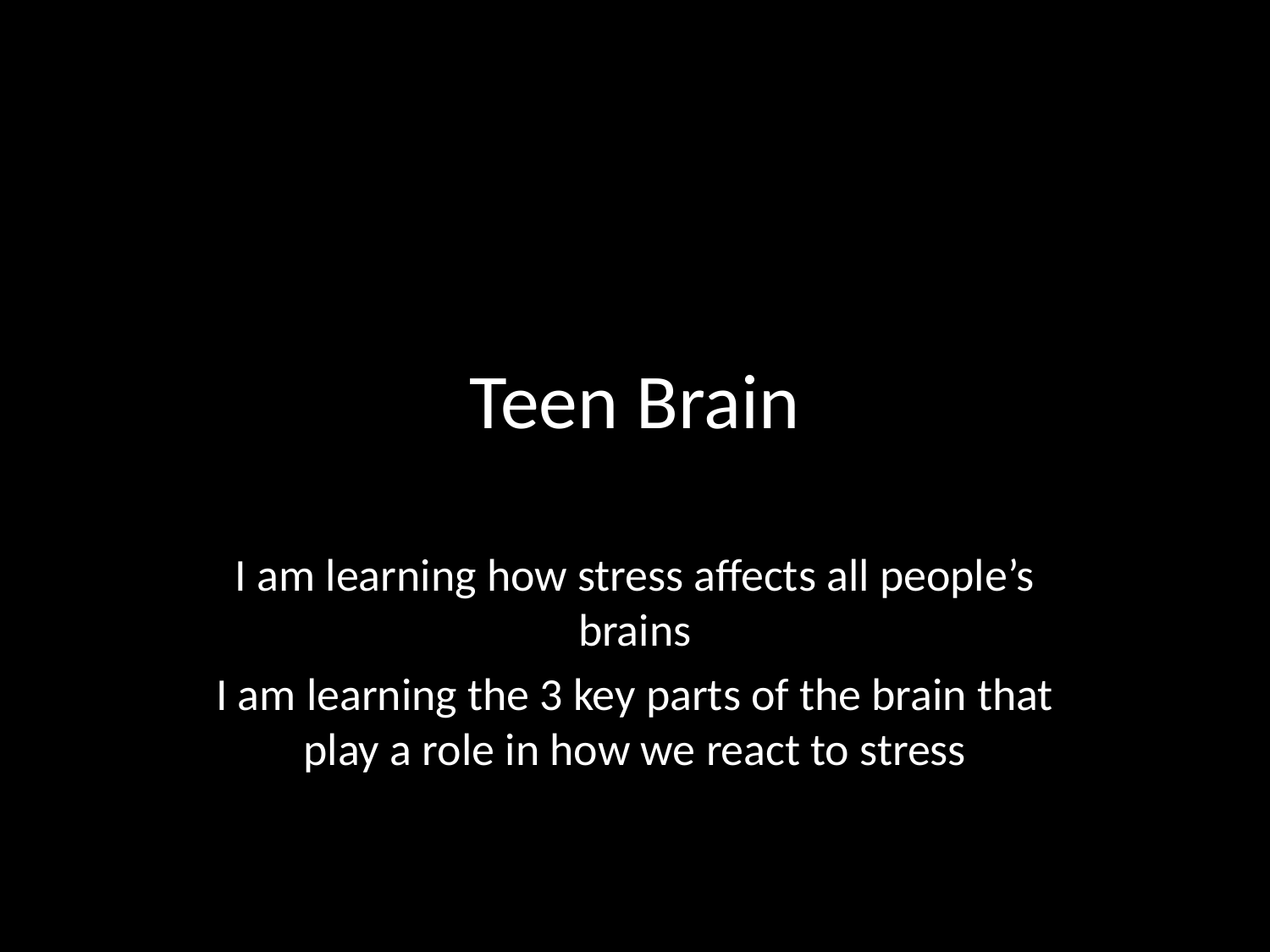

# Teen Brain
I am learning how stress affects all people’s brains
I am learning the 3 key parts of the brain that play a role in how we react to stress